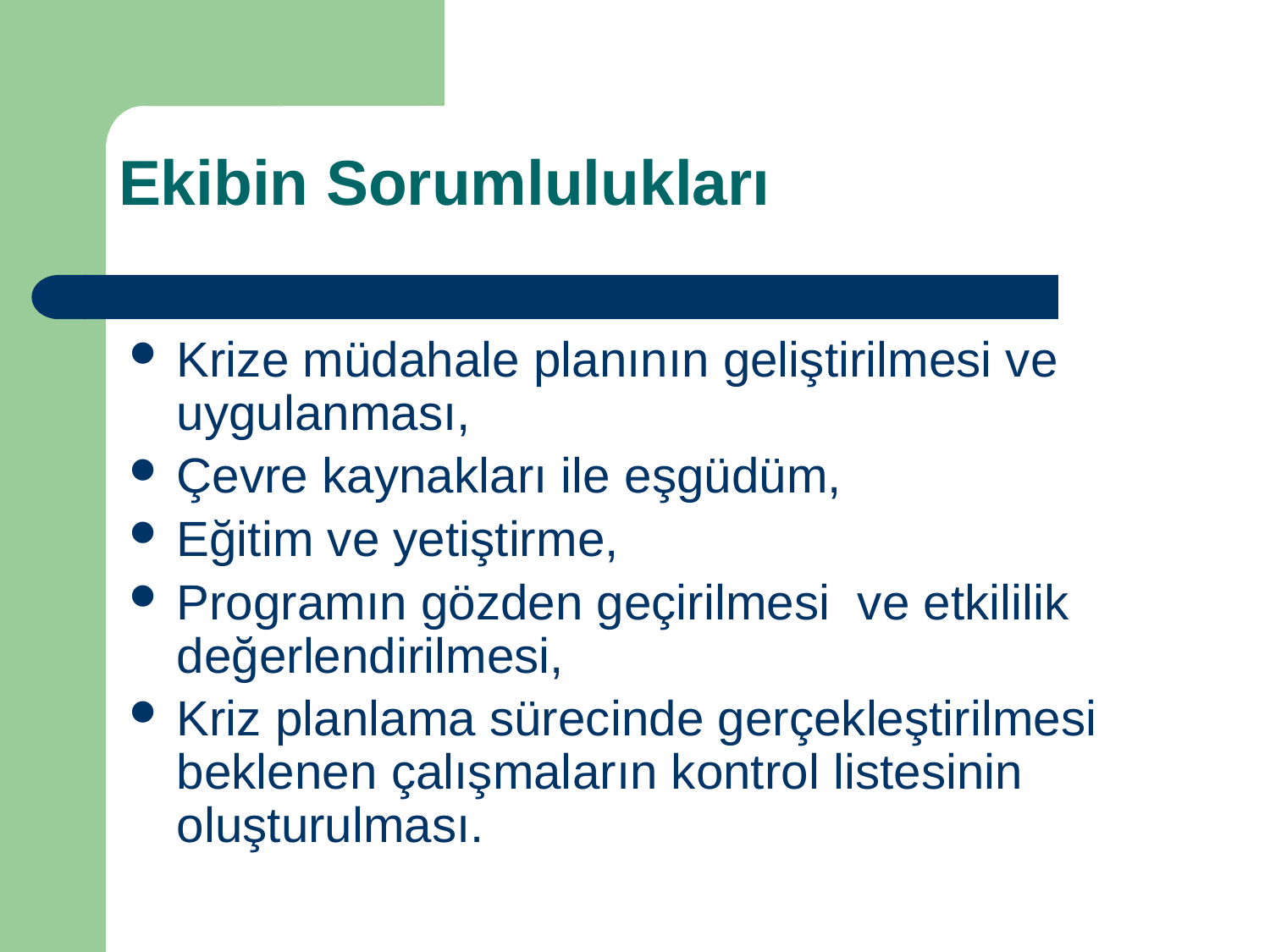

Ekibin Sorumlulukları
Krize müdahale planının geliştirilmesi ve uygulanması,
Çevre kaynakları ile eşgüdüm,
Eğitim ve yetiştirme,
Programın gözden geçirilmesi  ve etkililik değerlendirilmesi,
Kriz planlama sürecinde gerçekleştirilmesi beklenen çalışmaların kontrol listesinin oluşturulması.